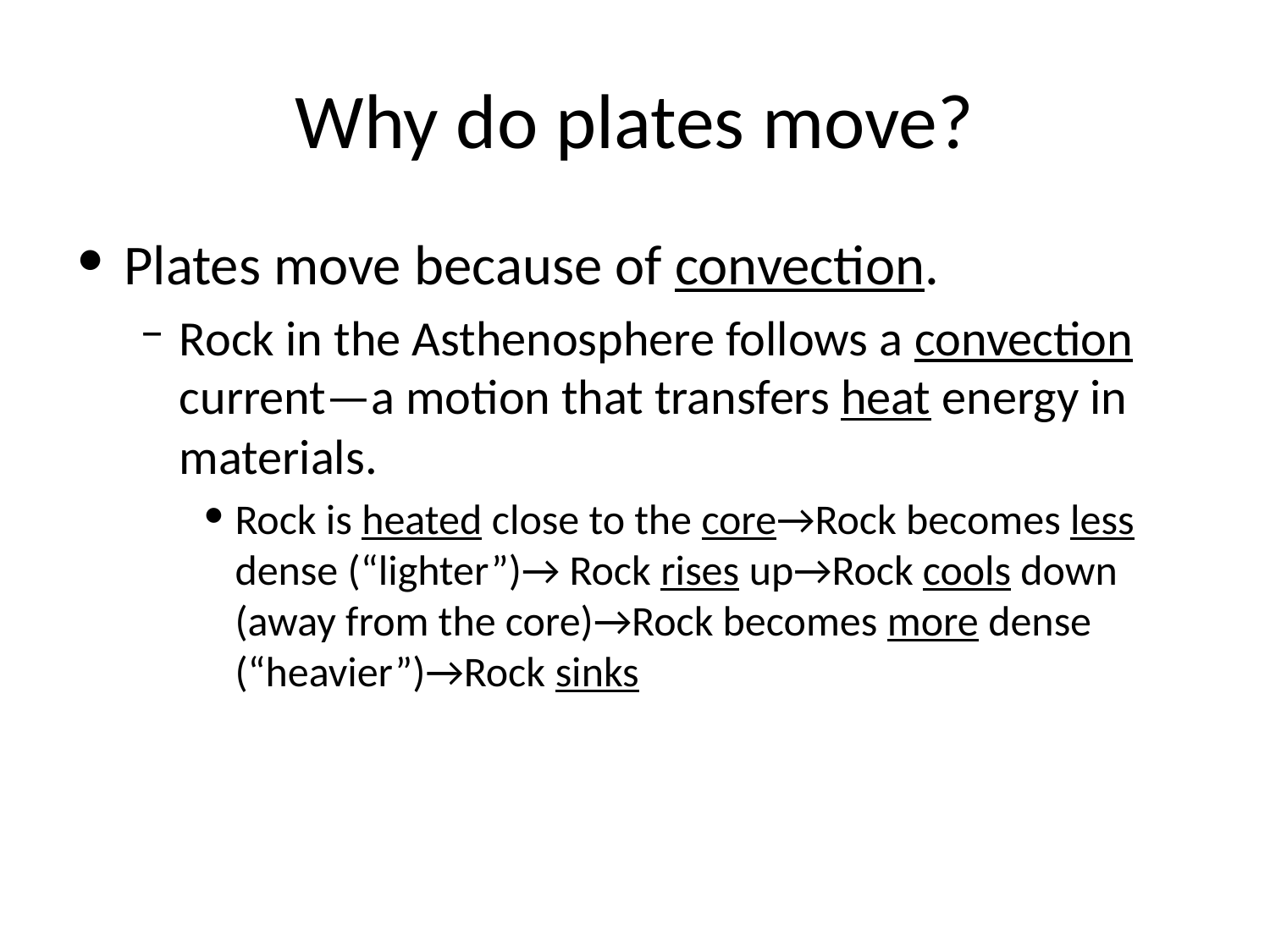

# Why do plates move?
Plates move because of convection.
Rock in the Asthenosphere follows a convection current—a motion that transfers heat energy in  materials.
Rock is heated close to the core→Rock becomes less dense (“lighter”)→ Rock rises up→Rock cools down (away from the core)→Rock becomes more dense (“heavier”)→Rock sinks